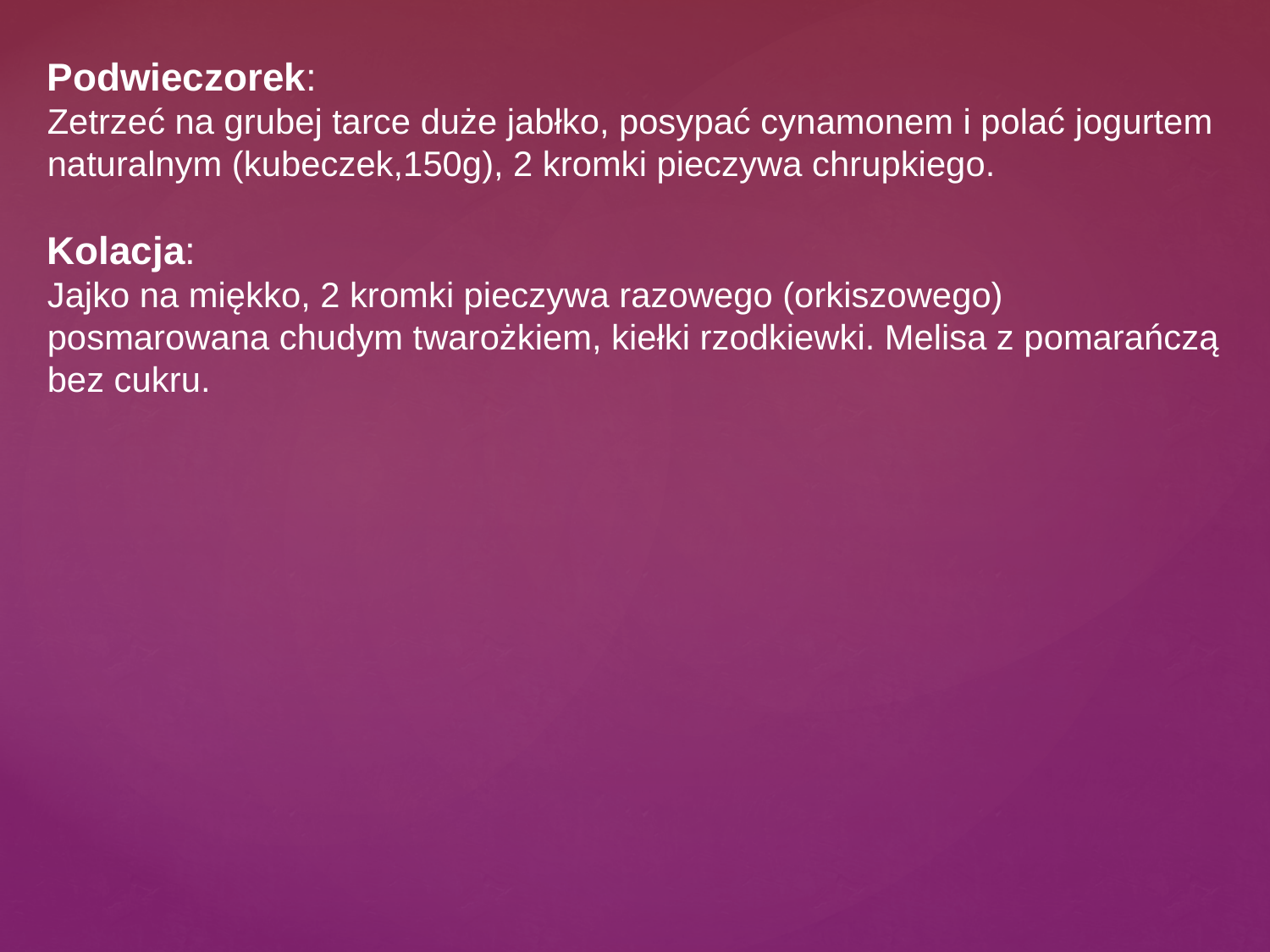

Podwieczorek:
Zetrzeć na grubej tarce duże jabłko, posypać cynamonem i polać jogurtem naturalnym (kubeczek,150g), 2 kromki pieczywa chrupkiego.

Kolacja:
Jajko na miękko, 2 kromki pieczywa razowego (orkiszowego) posmarowana chudym twarożkiem, kiełki rzodkiewki. Melisa z pomarańczą bez cukru.